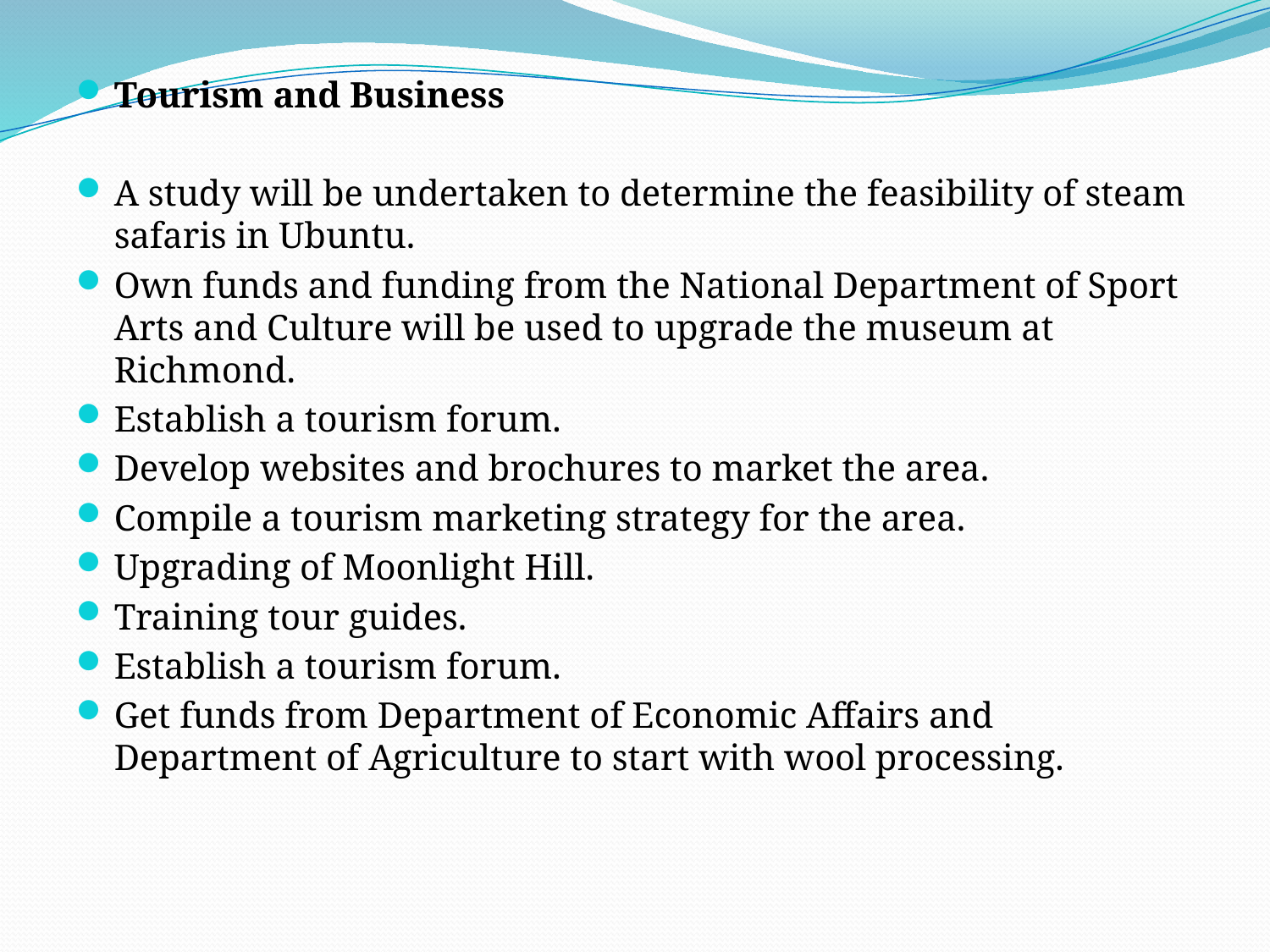

Tourism and Business

A study will be undertaken to determine the feasibility of steam safaris in Ubuntu.
Own funds and funding from the National Department of Sport Arts and Culture will be used to upgrade the museum at Richmond.
Establish a tourism forum.
Develop websites and brochures to market the area.
Compile a tourism marketing strategy for the area.
Upgrading of Moonlight Hill.
Training tour guides.
Establish a tourism forum.
Get funds from Department of Economic Affairs and Department of Agriculture to start with wool processing.